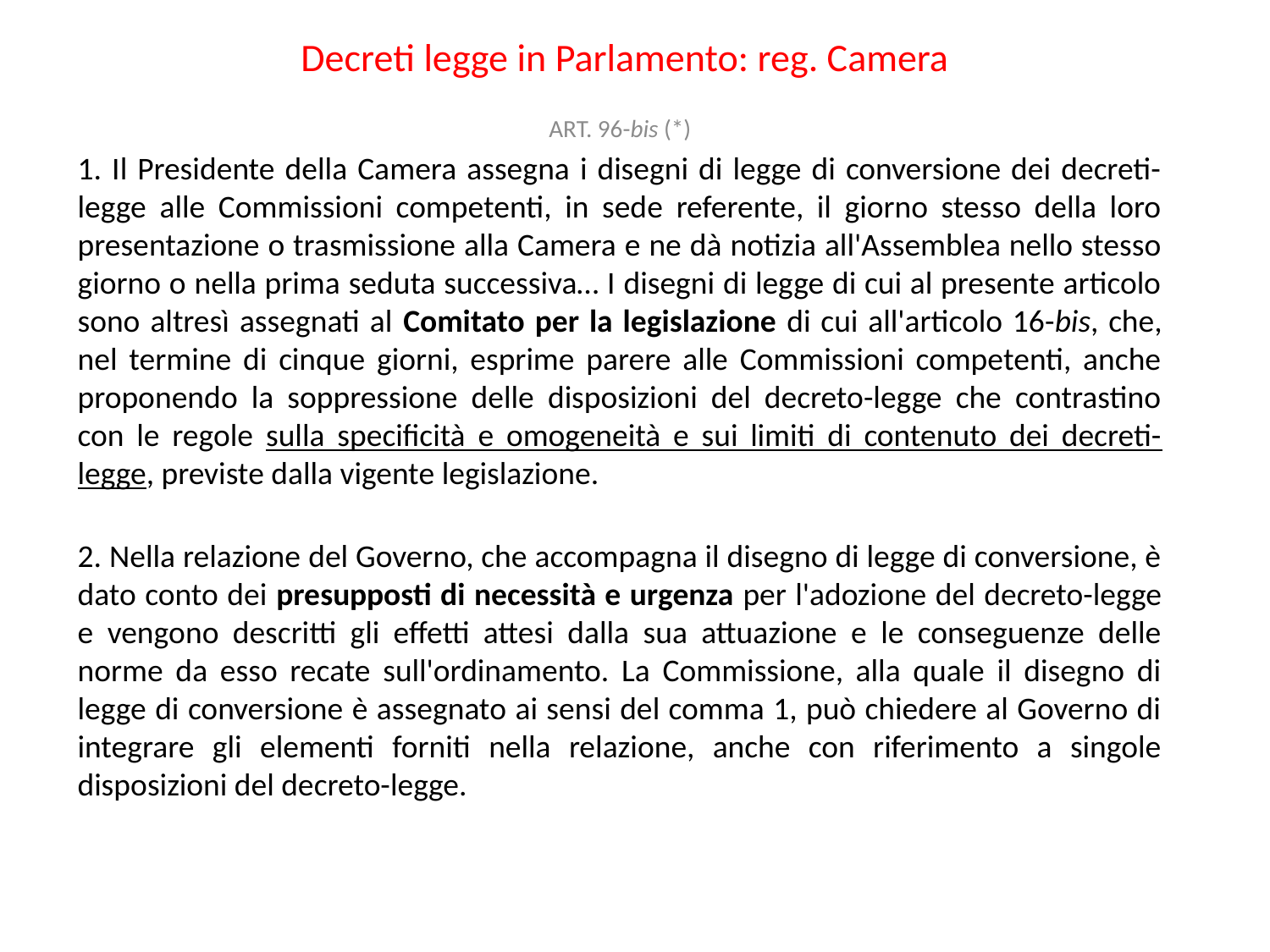

# Decreti legge in Parlamento: reg. Camera
Art. 96-bis (*)
1. Il Presidente della Camera assegna i disegni di legge di conversione dei decreti-legge alle Commissioni competenti, in sede referente, il giorno stesso della loro presentazione o trasmissione alla Camera e ne dà notizia all'Assemblea nello stesso giorno o nella prima seduta successiva… I disegni di legge di cui al presente articolo sono altresì assegnati al Comitato per la legislazione di cui all'articolo 16-bis, che, nel termine di cinque giorni, esprime parere alle Commissioni competenti, anche proponendo la soppressione delle disposizioni del decreto-legge che contrastino con le regole sulla specificità e omogeneità e sui limiti di contenuto dei decreti-legge, previste dalla vigente legislazione.
2. Nella relazione del Governo, che accompagna il disegno di legge di conversione, è dato conto dei presupposti di necessità e urgenza per l'adozione del decreto-legge e vengono descritti gli effetti attesi dalla sua attuazione e le conseguenze delle norme da esso recate sull'ordinamento. La Commissione, alla quale il disegno di legge di conversione è assegnato ai sensi del comma 1, può chiedere al Governo di integrare gli elementi forniti nella relazione, anche con riferimento a singole disposizioni del decreto-legge.